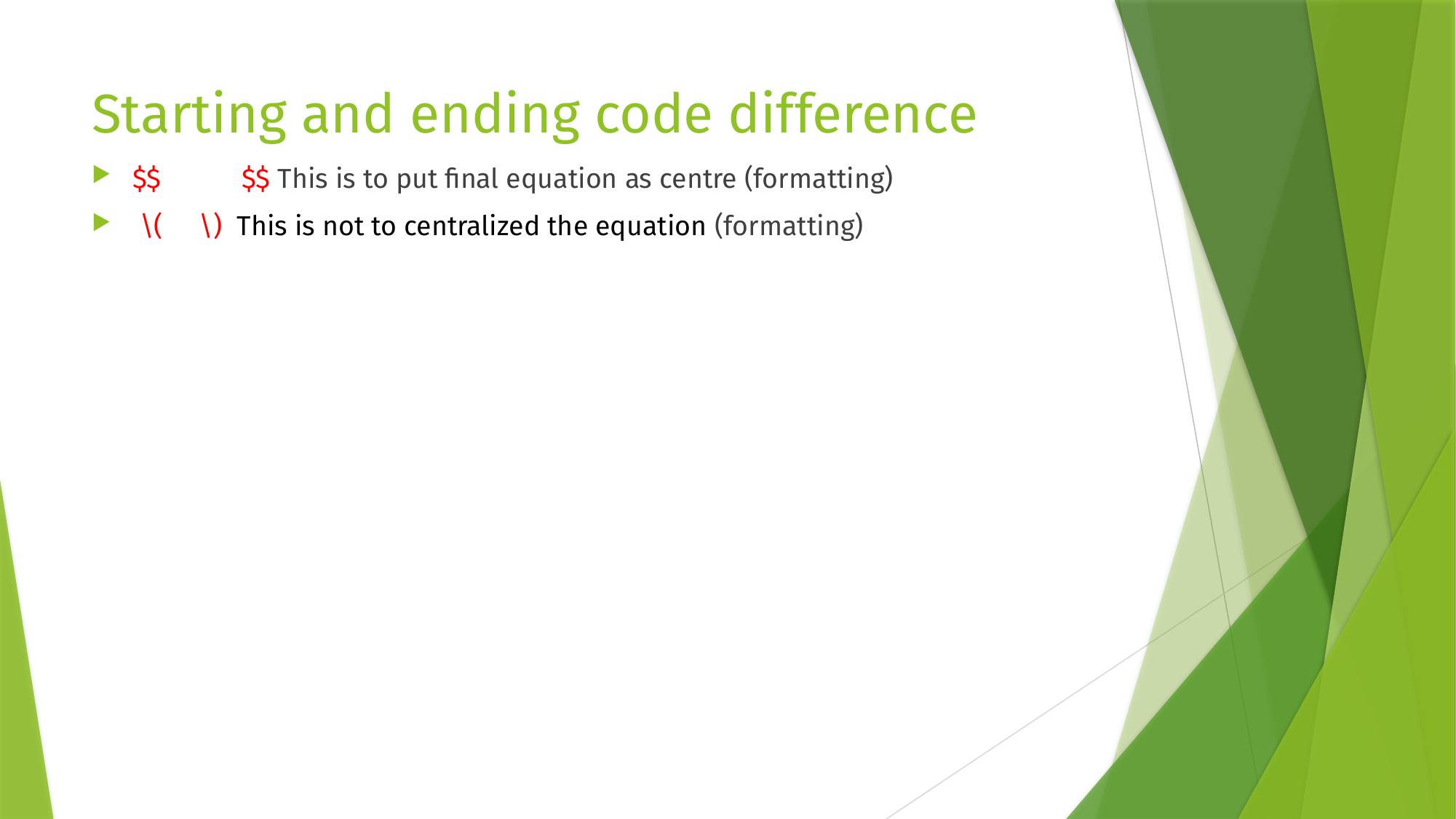

# Starting and ending code difference
$$	$$ This is to put final equation as centre (formatting)
 \(     \)  This is not to centralized the equation (formatting)